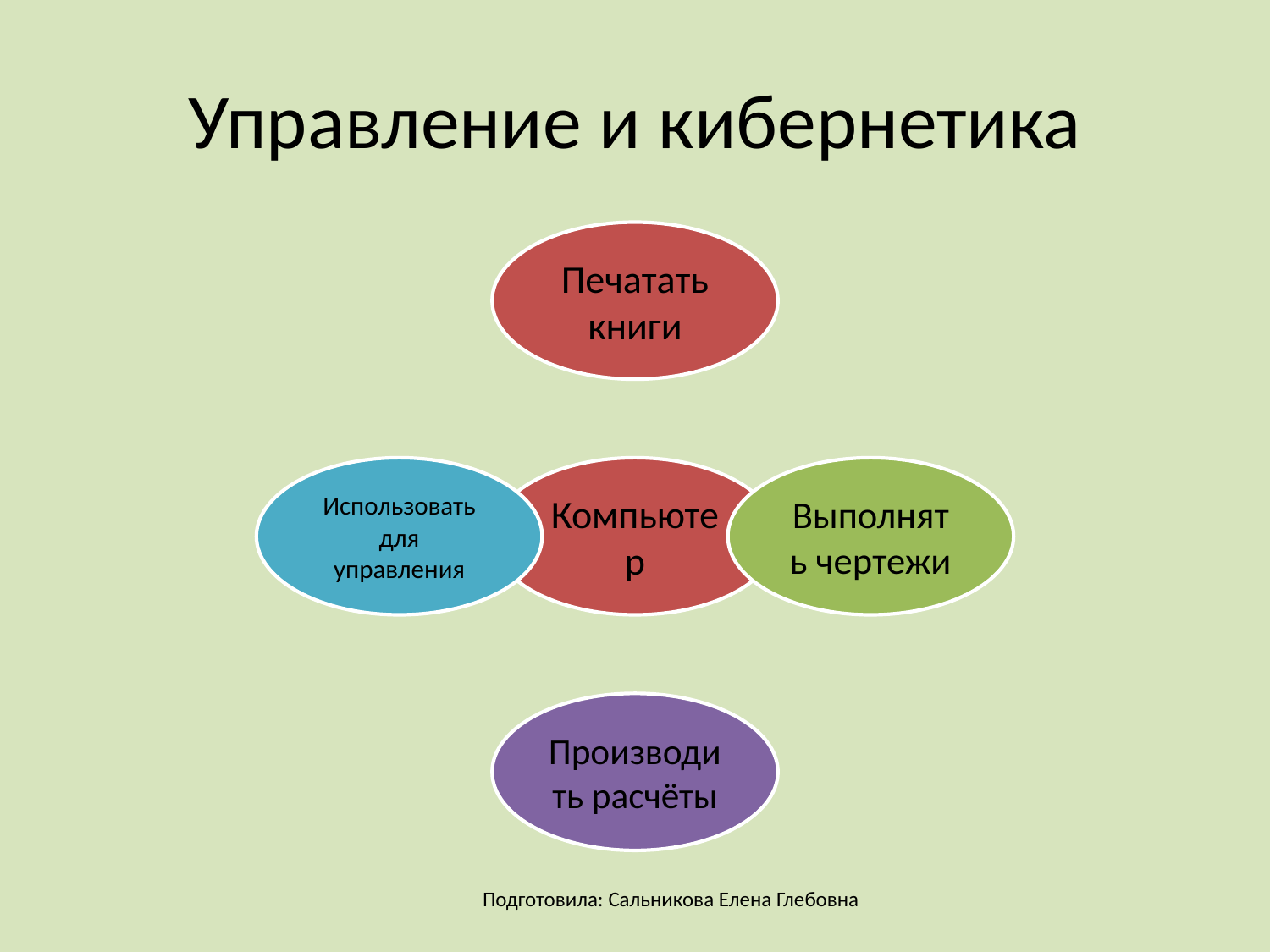

# Управление и кибернетика
Компьютер
Печатать книги
Выполнять чертежи
Производить расчёты
Использовать для управления
Подготовила: Сальникова Елена Глебовна